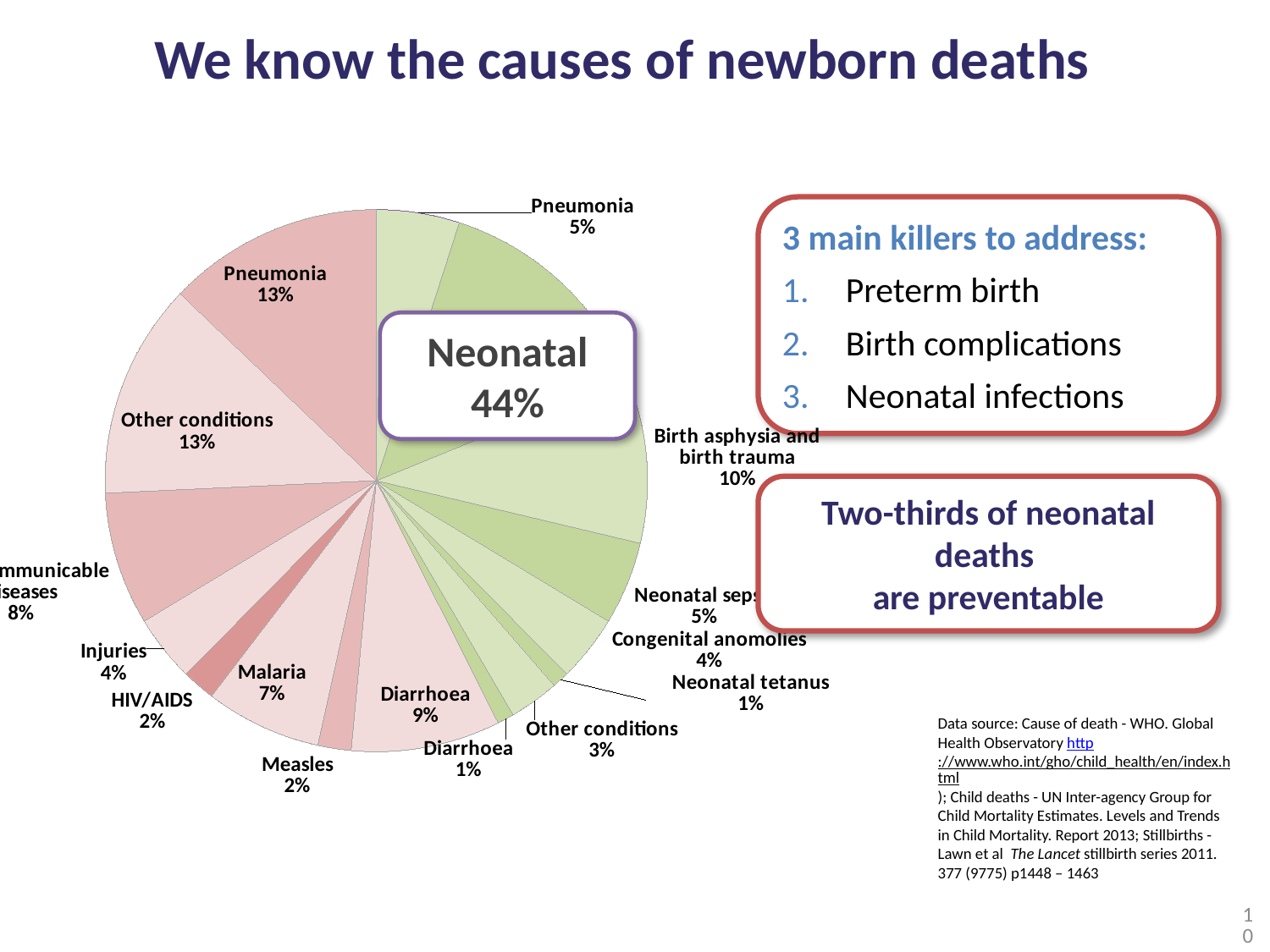

We know the causes of newborn deaths

### Chart

| Category | Column1 |
|---|---|
| Pneumonia | 0.05000000000000001 |
| Prematurity | 0.14 |
| Birth asphysia and birth trauma | 0.1 |
| Neonatal sepsis | 0.05000000000000001 |
| Congenital anomolies | 0.04000000000000001 |
| Neonatal tetanus | 0.010000000000000002 |
| Other conditions | 0.030000000000000006 |
| Diarrhoea | 0.010000000000000002 |
| Diarrhoea | 0.09000000000000002 |
| Measles | 0.020000000000000004 |
| Malaria | 0.07000000000000002 |
| HIV/AIDS | 0.020000000000000004 |
| Injuries | 0.04000000000000001 |
| Non-communicable diseases | 0.08000000000000002 |
| Other conditions | 0.13 |
| Pneumonia | 0.13 |
3 main killers to address:
Preterm birth
Birth complications
Neonatal infections
Neonatal
44%
Two-thirds of neonatal deaths
are preventable
Data source: Cause of death - WHO. Global Health Observatory http://www.who.int/gho/child_health/en/index.html); Child deaths - UN Inter-agency Group for Child Mortality Estimates. Levels and Trends in Child Mortality. Report 2013; Stillbirths - Lawn et al  The Lancet stillbirth series 2011. 377 (9775) p1448 – 1463
10